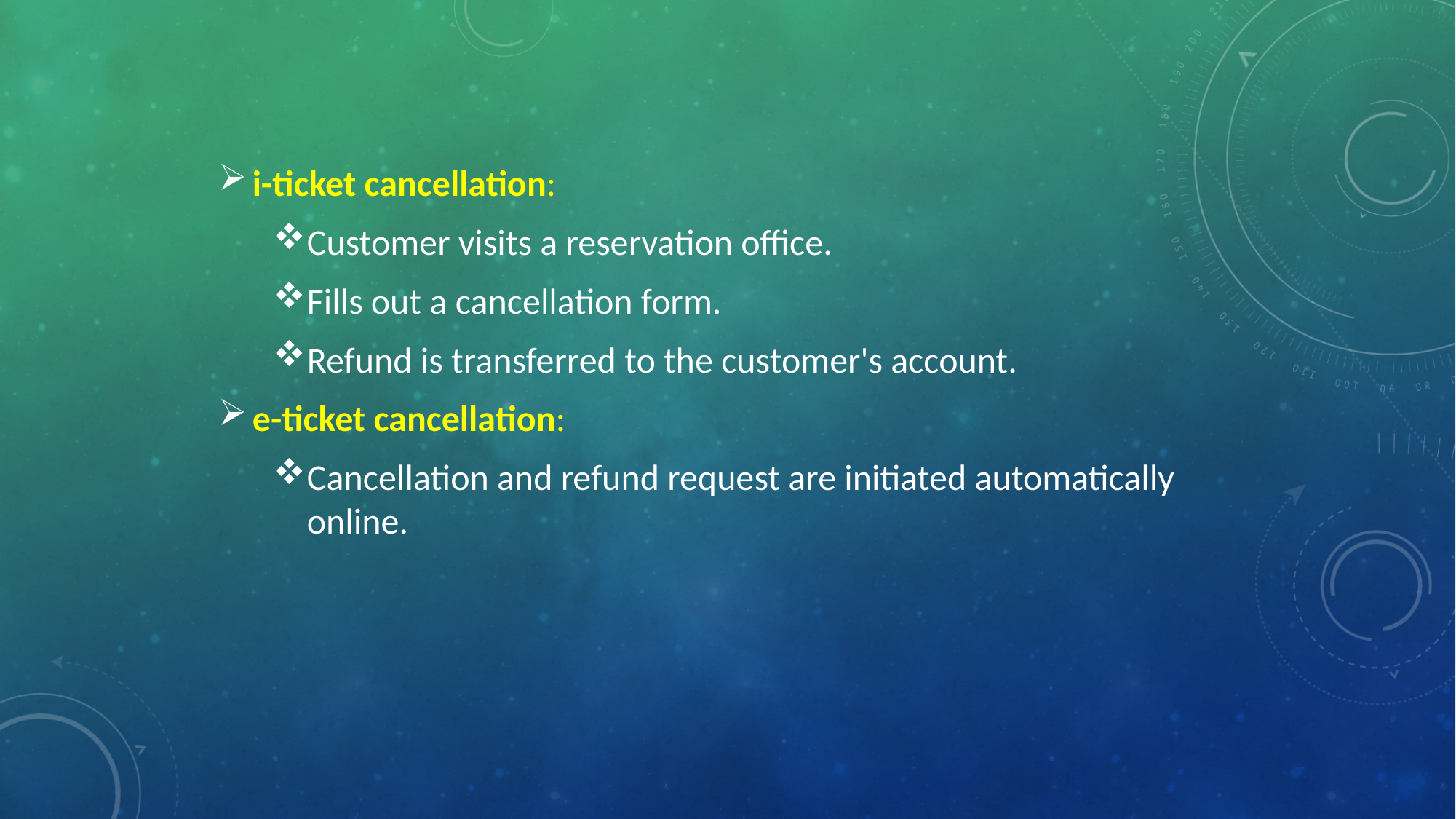

i-ticket cancellation:
Customer visits a reservation office.
Fills out a cancellation form.
Refund is transferred to the customer's account.
e-ticket cancellation:
Cancellation and refund request are initiated automatically online.